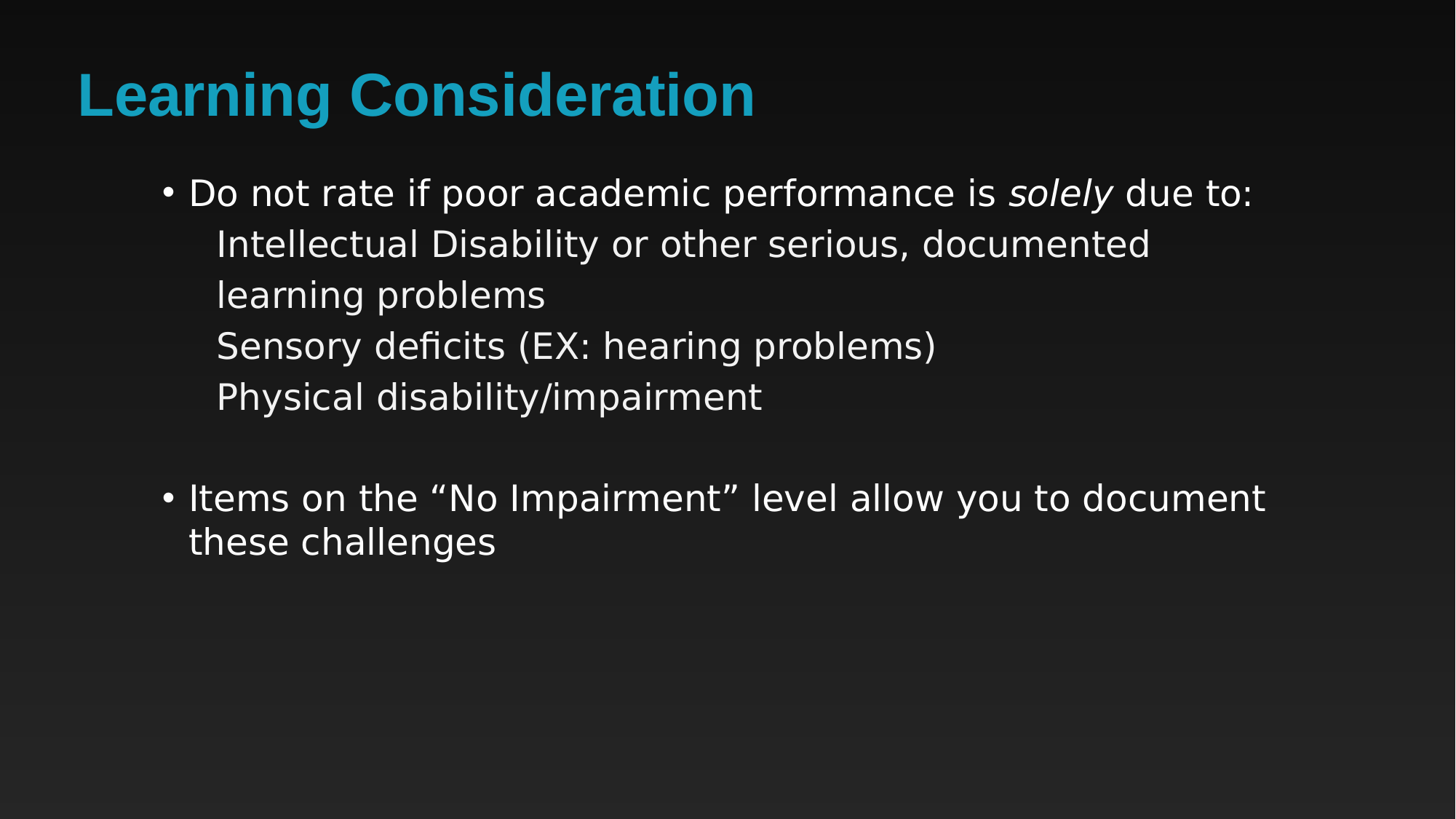

# Learning Consideration
Do not rate if poor academic performance is solely due to:
Intellectual Disability or other serious, documented
learning problems
Sensory deficits (EX: hearing problems)
Physical disability/impairment

Items on the “No Impairment” level allow you to document these challenges